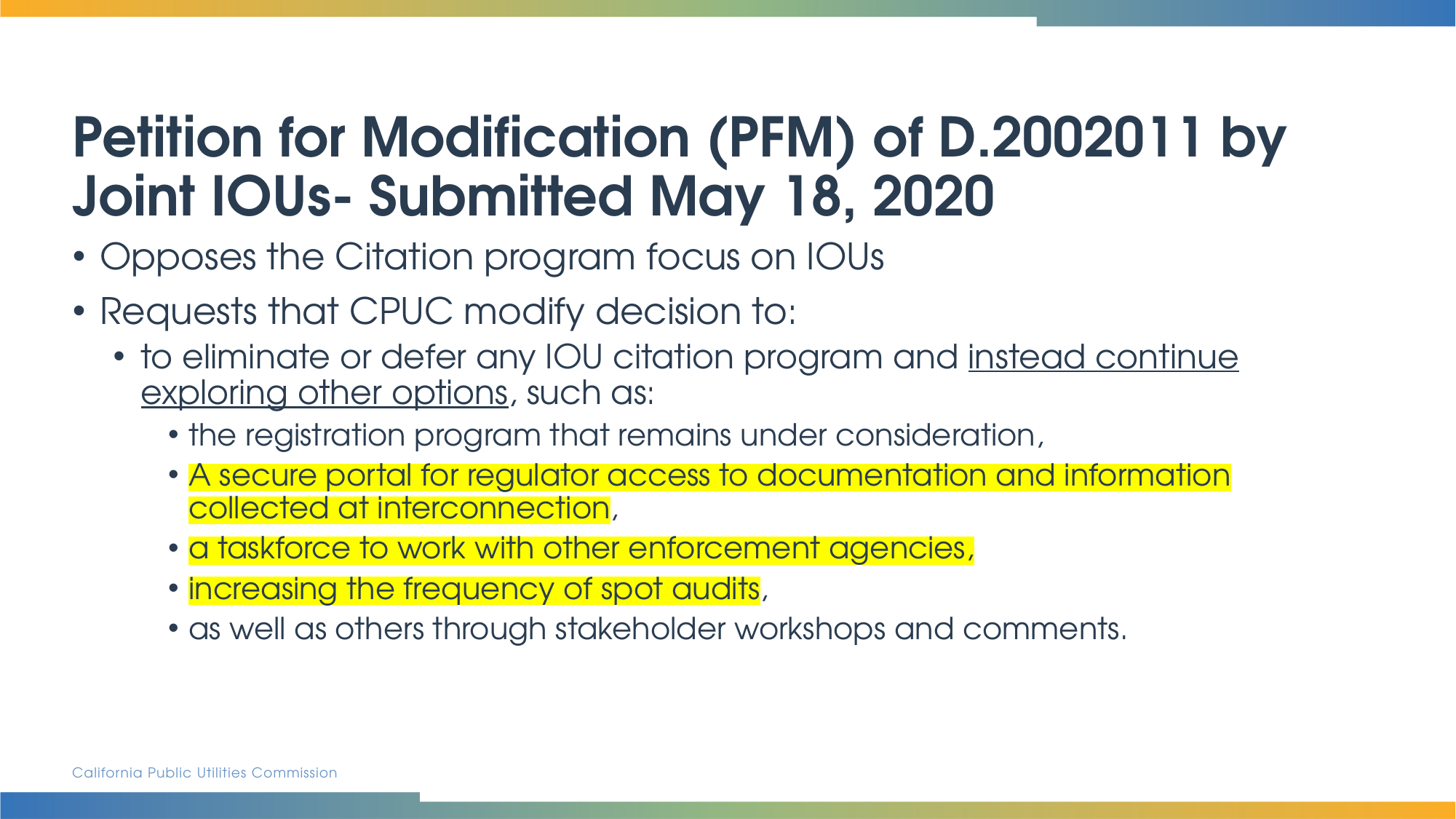

# Petition for Modification (PFM) of D.2002011 by Joint IOUs- Submitted May 18, 2020
Opposes the Citation program focus on IOUs
Requests that CPUC modify decision to:
to eliminate or defer any IOU citation program and instead continue exploring other options, such as:
the registration program that remains under consideration,
A secure portal for regulator access to documentation and information collected at interconnection,
a taskforce to work with other enforcement agencies,
increasing the frequency of spot audits,
as well as others through stakeholder workshops and comments.